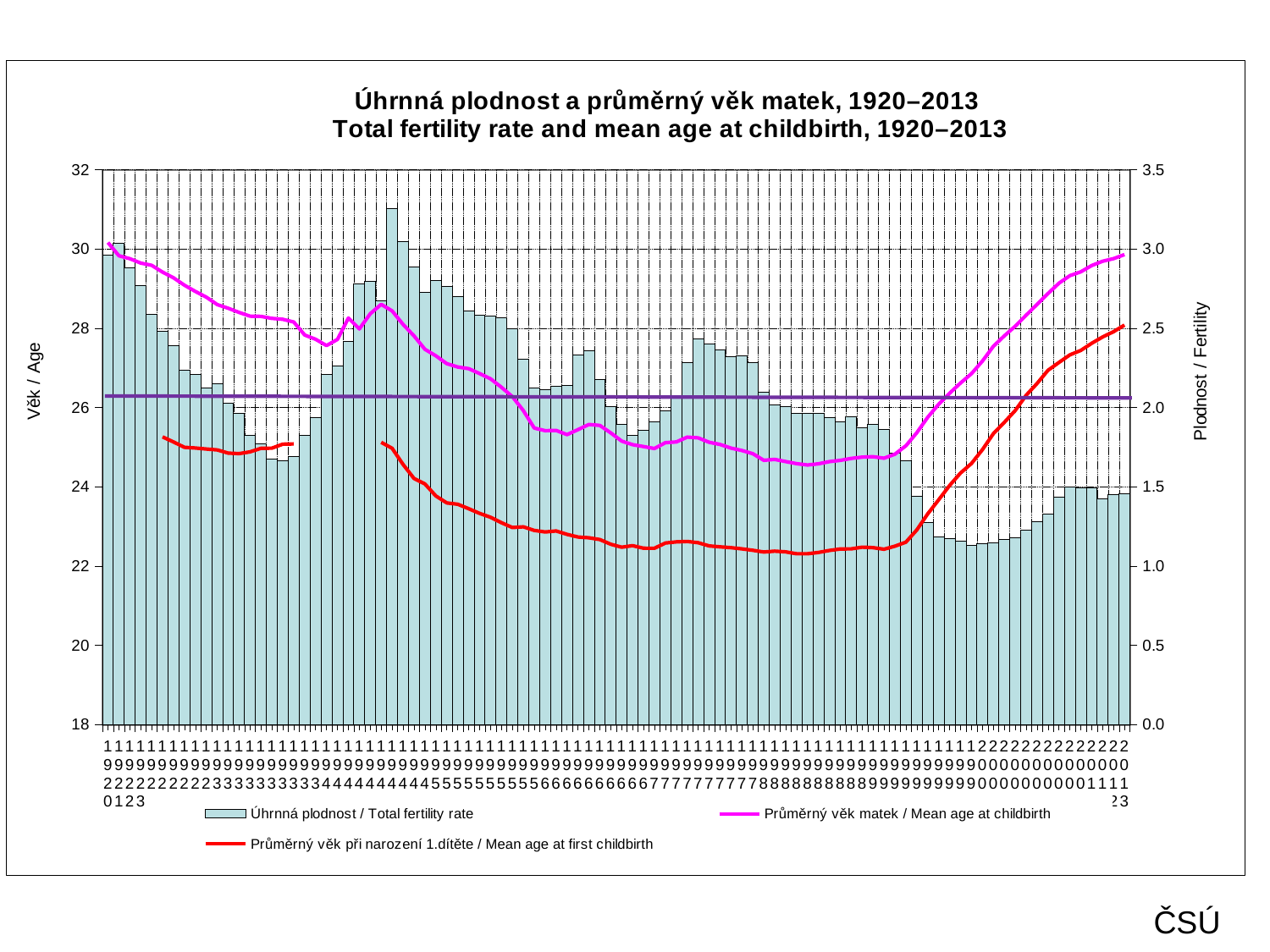

### Chart: Úhrnná plodnost a průměrný věk matek, 1920–2013
Total fertility rate and mean age at childbirth, 1920–2013

| Category |  | Průměrný věk matek / Mean age at childbirth | Průměrný věk při narození 1.dítěte / Mean age at first childbirth |
|---|---|---|---|
| 1920 | 2.964 | 30.166246728321894 | None |
| 1921 | 3.035 | 29.83186654446642 | None |
| 1922 | 2.882 | 29.759193481822596 | None |
| 1923 | 2.768 | 29.648330013589458 | None |
| 1924 | 2.59 | 29.59186938565917 | None |
| 1925 | 2.484 | 29.41992659418911 | 25.26300727533945 |
| 1926 | 2.392 | 29.276057956061063 | 25.13434508716715 |
| 1927 | 2.237 | 29.090129162262727 | 25.0001462565834 |
| 1928 | 2.209 | 28.933063100226082 | 24.982326153684472 |
| 1929 | 2.124 | 28.788349791692138 | 24.957548123281292 |
| 1930 | 2.149 | 28.601222492670264 | 24.93401527204164 |
| 1931 | 2.026 | 28.507344461490632 | 24.85381773826971 |
| 1932 | 1.966 | 28.40231307881372 | 24.841699125312125 |
| 1933 | 1.826 | 28.3069303515331 | 24.884749481238803 |
| 1934 | 1.774 | 28.301864934903648 | 24.974312712526263 |
| 1935 | 1.678 | 28.252039499140345 | 24.978176041191574 |
| 1936 | 1.664 | 28.228798776669706 | 25.079527905387174 |
| 1937 | 1.69 | 28.16073793600285 | 25.085328275851253 |
| 1938 | 1.824 | 27.83279220779221 | None |
| 1939 | 1.936 | 27.725388601036265 | None |
| 1940 | 2.212 | 27.567036523347205 | None |
| 1941 | 2.263 | 27.723153602174897 | None |
| 1942 | 2.419 | 28.262711864406782 | None |
| 1943 | 2.782 | 27.986549918757902 | None |
| 1944 | 2.798 | 28.3710427472724 | None |
| 1945 | 2.673 | 28.607484414513106 | 25.125941810352643 |
| 1946 | 3.254 | 28.441572972314024 | 24.975900143215178 |
| 1947 | 3.05 | 28.100937362632585 | 24.569623140813835 |
| 1948 | 2.886 | 27.81103065761768 | 24.213878152572697 |
| 1949 | 2.7282834154249267 | 27.472631865336275 | 24.074786399724864 |
| 1950 | 2.8007815192912786 | 27.308082599428907 | 23.772585523879602 |
| 1951 | 2.7631617847197503 | 27.11002403184676 | 23.596347290666305 |
| 1952 | 2.7015039765888393 | 27.02610036587147 | 23.5637092708131 |
| 1953 | 2.6108291321674018 | 26.983946976377865 | 23.45136240868116 |
| 1954 | 2.5813773560639928 | 26.86066824892263 | 23.332380287631796 |
| 1955 | 2.5778241373140536 | 26.729219130328985 | 23.235155926777633 |
| 1956 | 2.568364718508576 | 26.51167786944892 | 23.097640764373402 |
| 1957 | 2.49513599699412 | 26.27859821815606 | 22.97602365416959 |
| 1958 | 2.305280862797374 | 25.927242898431416 | 22.994320538391193 |
| 1959 | 2.121679541612912 | 25.48681667609938 | 22.903955997519695 |
| 1960 | 2.1135583131943148 | 25.419987076750424 | 22.86377592 |
| 1961 | 2.132836686487692 | 25.425757225556794 | 22.88992596 |
| 1962 | 2.1404483468639355 | 25.32022503650611 | 22.80437785 |
| 1963 | 2.3326247379615883 | 25.44558165866834 | 22.73706311 |
| 1964 | 2.3566602972040243 | 25.57613656407709 | 22.71762051 |
| 1965 | 2.1785351865603384 | 25.551400108705664 | 22.67338427 |
| 1966 | 2.0082193524687226 | 25.36242645835761 | 22.55427047 |
| 1967 | 1.8970936092409847 | 25.156377767579674 | 22.47943874 |
| 1968 | 1.8275153301366418 | 25.06707818135657 | 22.5190862 |
| 1969 | 1.8592523109265224 | 25.019132132051002 | 22.45455181 |
| 1970 | 1.9127147540750222 | 24.970185736090468 | 22.45362027 |
| 1971 | 1.978495204726953 | 25.11669310864027 | 22.58636257 |
| 1972 | 2.07443208559251 | 25.135668224923336 | 22.61461644 |
| 1973 | 2.2868089135240006 | 25.256962475207978 | 22.6244743 |
| 1974 | 2.4316074122620774 | 25.238083467732274 | 22.59303265 |
| 1975 | 2.4019934115154684 | 25.127511218529268 | 22.51324571 |
| 1976 | 2.3621097892740117 | 25.072028099324832 | 22.48827338 |
| 1977 | 2.3196625406375078 | 24.980435104244552 | 22.46907247 |
| 1978 | 2.3246411216931118 | 24.919320146429826 | 22.43790348 |
| 1979 | 2.2863633202861027 | 24.8388824360667 | 22.40029492 |
| 1980 | 2.0964112680741844 | 24.672148401963195 | 22.3575794 |
| 1981 | 2.01625159137036 | 24.694717345189506 | 22.37906402 |
| 1982 | 2.0076063020830586 | 24.640537004254682 | 22.36208976 |
| 1983 | 1.9629674626412401 | 24.587988831996057 | 22.31368248 |
| 1984 | 1.9663183845248555 | 24.553731332429614 | 22.31326884 |
| 1985 | 1.9620373237179862 | 24.584601029218305 | 22.34693962 |
| 1986 | 1.9358016106578162 | 24.639626696629737 | 22.396840660051758 |
| 1987 | 1.9098192159983742 | 24.670691070607706 | 22.43644657174743 |
| 1988 | 1.9402638140326094 | 24.720234293278054 | 22.43796159105984 |
| 1989 | 1.8736475361005336 | 24.75316715019792 | 22.480817545992515 |
| 1990 | 1.8932124981513154 | 24.763635499069963 | 22.468646645740293 |
| 1991 | 1.8609471790457586 | 24.725435714938975 | 22.429350075245015 |
| 1992 | 1.7147855670589944 | 24.8274373114127 | 22.506862347603153 |
| 1993 | 1.6656434021756985 | 25.038730129729757 | 22.606845945509214 |
| 1994 | 1.438306851741353 | 25.368773712723836 | 22.916693465878797 |
| 1995 | 1.277736741397228 | 25.75818424984045 | 23.321813036964965 |
| 1996 | 1.1852539520167238 | 26.085716130285416 | 23.67601476923393 |
| 1997 | 1.1726206666511285 | 26.36429607439488 | 24.03693062729592 |
| 1998 | 1.1565974269221166 | 26.623397106990634 | 24.351082979257782 |
| 1999 | 1.132838166996051 | 26.858011994901595 | 24.593119337818226 |
| 2000 | 1.143633470718202 | 27.17663672127578 | 24.941681301123037 |
| 2001 | 1.145721872996902 | 27.549289496320917 | 25.34481102441666 |
| 2002 | 1.1706765949749462 | 27.80985995272961 | 25.62780005794515 |
| 2003 | 1.178684722073099 | 28.054737930745773 | 25.925826035067136 |
| 2004 | 1.2264417219688655 | 28.33259466712687 | 26.31226683725148 |
| 2005 | 1.2815384605310207 | 28.606064650475794 | 26.610701027332823 |
| 2006 | 1.3279478390726753 | 28.879555591039516 | 26.942693403050864 |
| 2007 | 1.437943045621844 | 29.139891912559396 | 27.140574517489142 |
| 2008 | 1.4970282983623804 | 29.331188167080285 | 27.331795112096753 |
| 2009 | 1.4922611045335796 | 29.427519909486165 | 27.44426357252765 |
| 2010 | 1.493183649875239 | 29.58693523830769 | 27.624593881813794 |
| 2011 | 1.426534852197955 | 29.69419550950683 | 27.784768134112166 |
| 2012 | 1.4520468551138876 | 29.7608945850909 | 27.916957131369166 |
| 2013 | 1.4560184007198707 | 29.86204618610902 | 28.08276012154046 |
ČSÚ